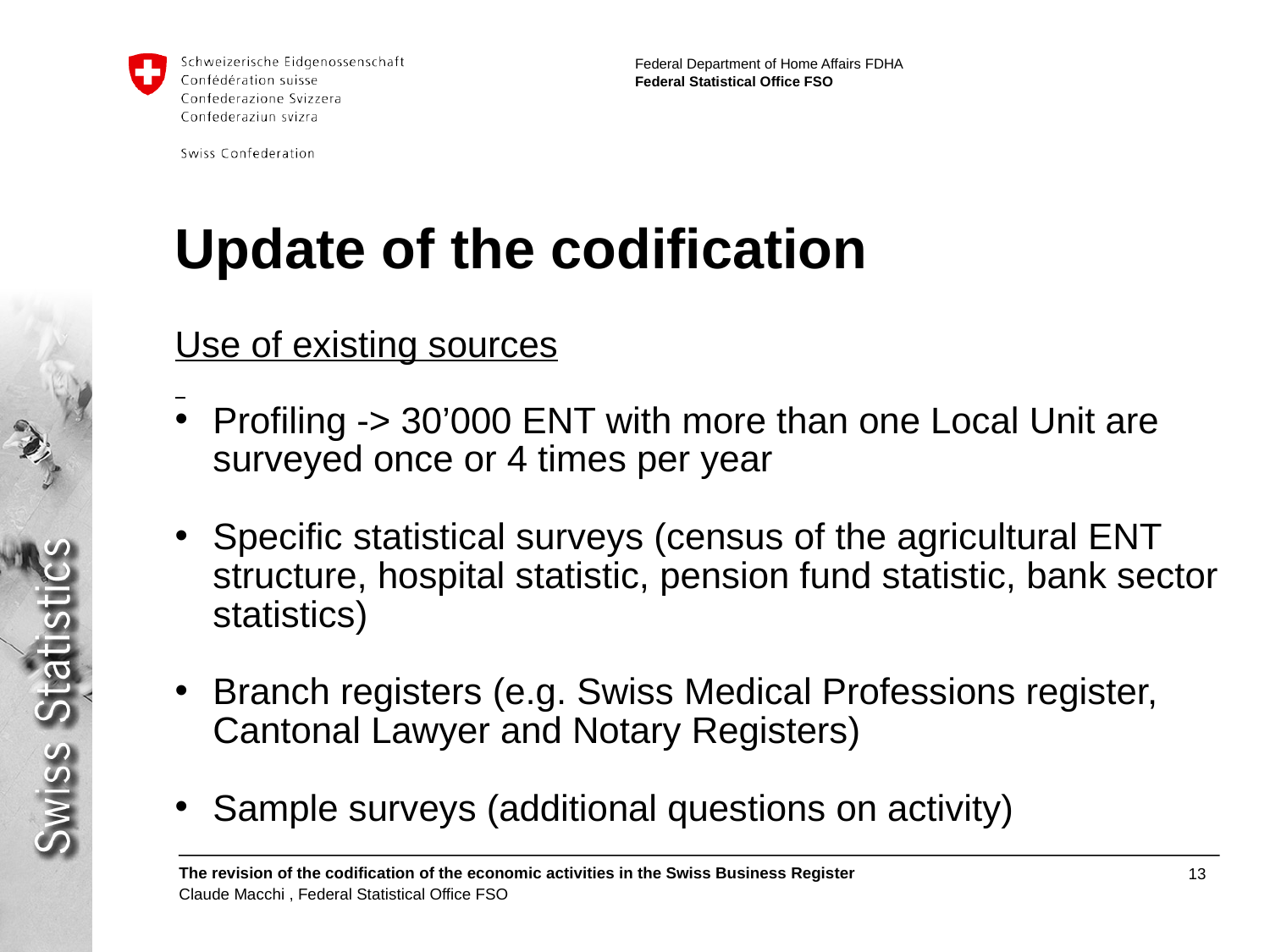

# Update of the codification
Use of existing sources

Profiling -> 30’000 ENT with more than one Local Unit are surveyed once or 4 times per year

Specific statistical surveys (census of the agricultural ENT structure, hospital statistic, pension fund statistic, bank sector statistics)

Branch registers (e.g. Swiss Medical Professions register, Cantonal Lawyer and Notary Registers)

Sample surveys (additional questions on activity)